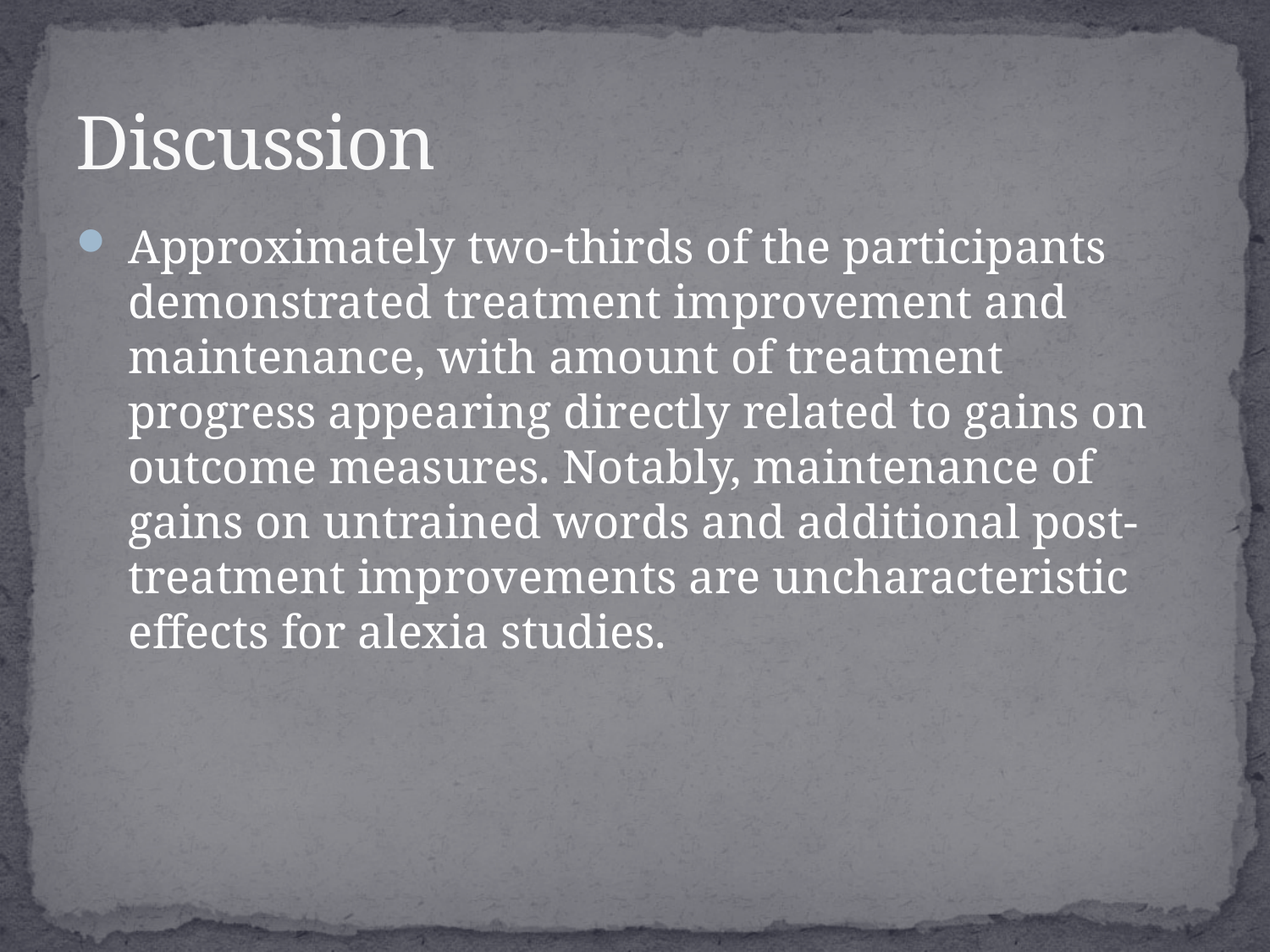

# Discussion
Approximately two-thirds of the participants demonstrated treatment improvement and maintenance, with amount of treatment progress appearing directly related to gains on outcome measures. Notably, maintenance of gains on untrained words and additional post-treatment improvements are uncharacteristic effects for alexia studies.